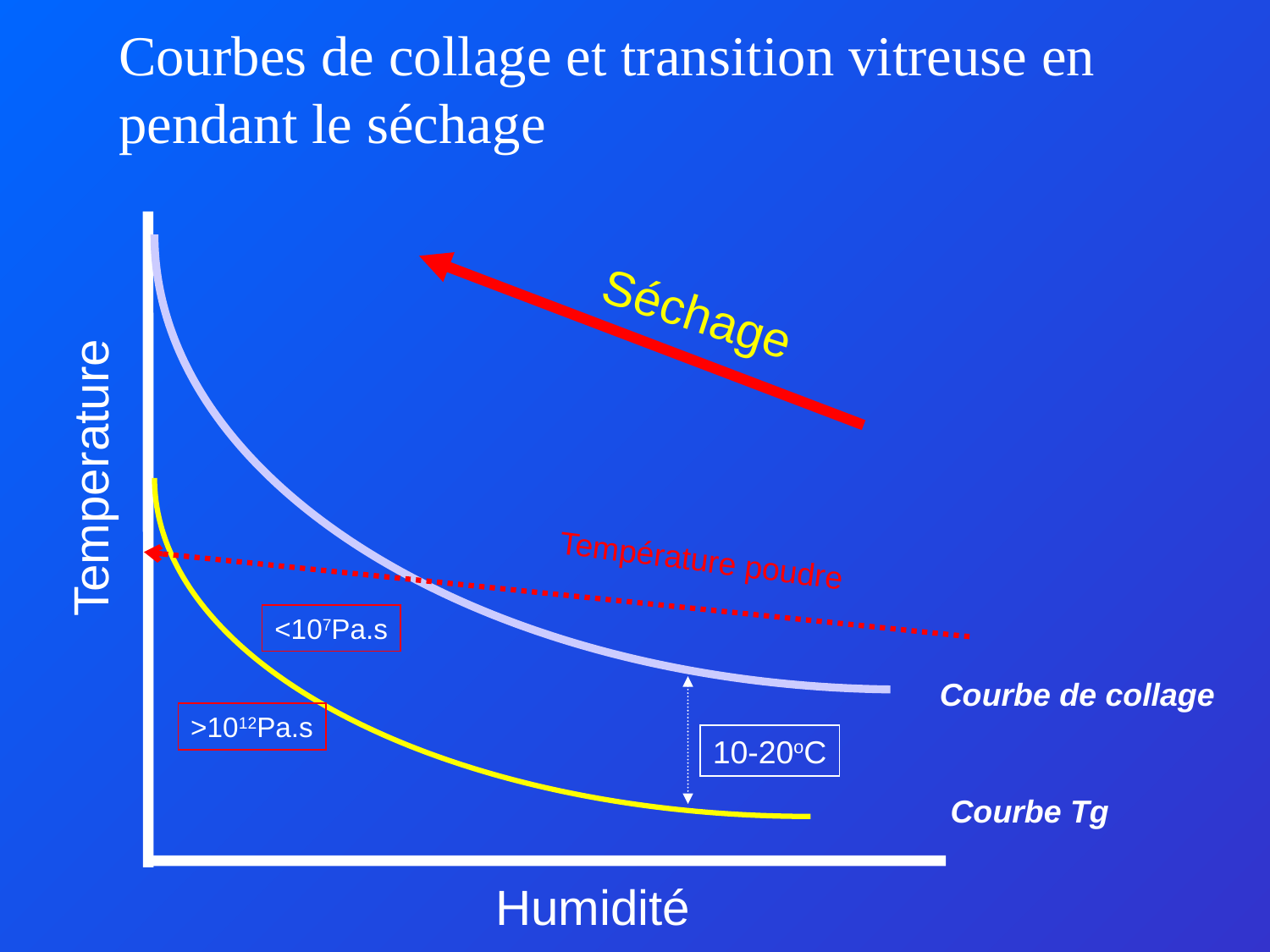

Courbes de collage et transition vitreuse en pendant le séchage

Courbe de collage

Séchage
Temperature

Courbe Tg
Température poudre

<107Pa.s

10-20oC
>1012Pa.s

Humidité